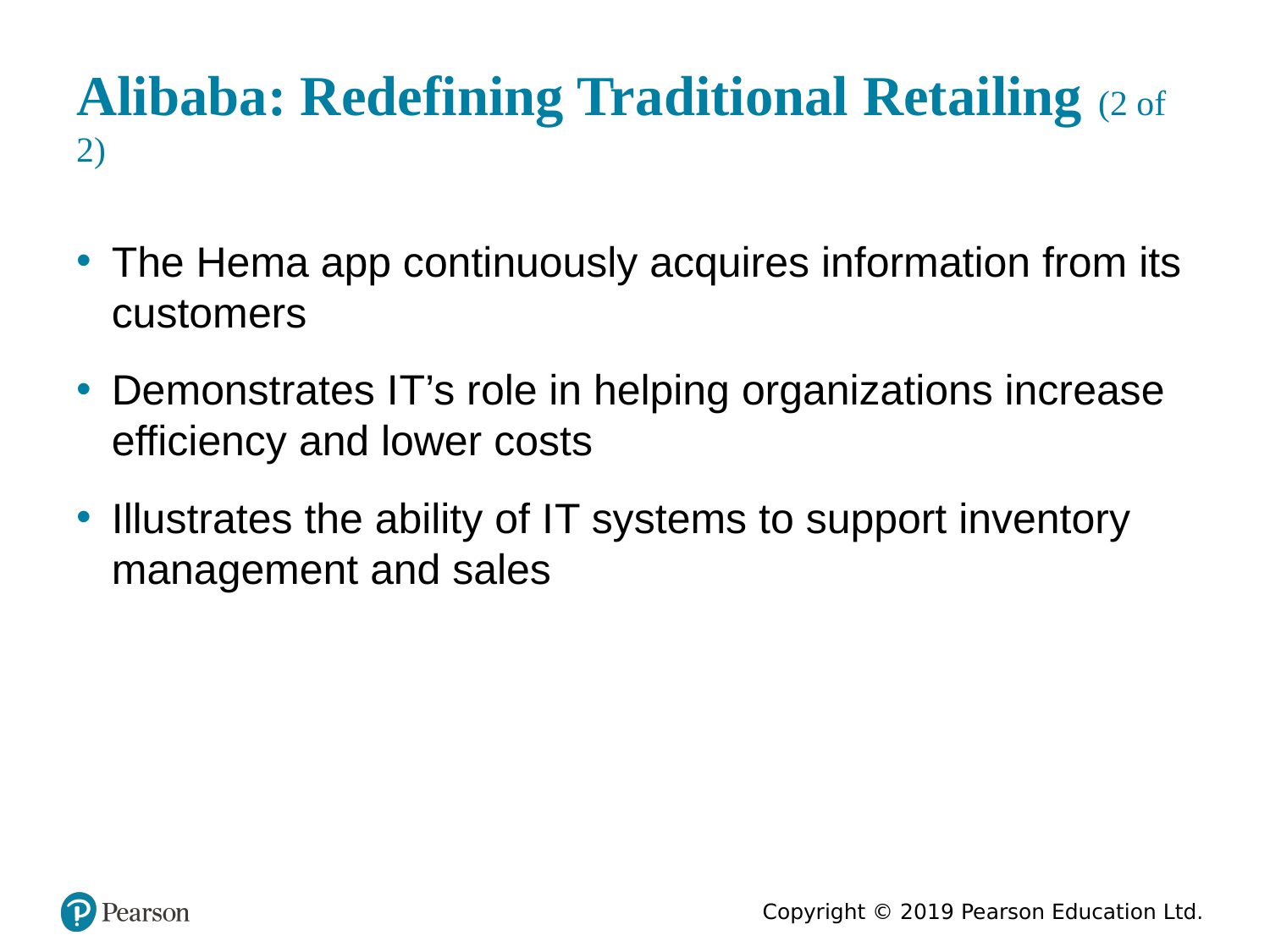

# Alibaba: Redefining Traditional Retailing (2 of 2)
The Hema app continuously acquires information from its customers
Demonstrates I T’s role in helping organizations increase efficiency and lower costs
Illustrates the ability of I T systems to support inventory management and sales